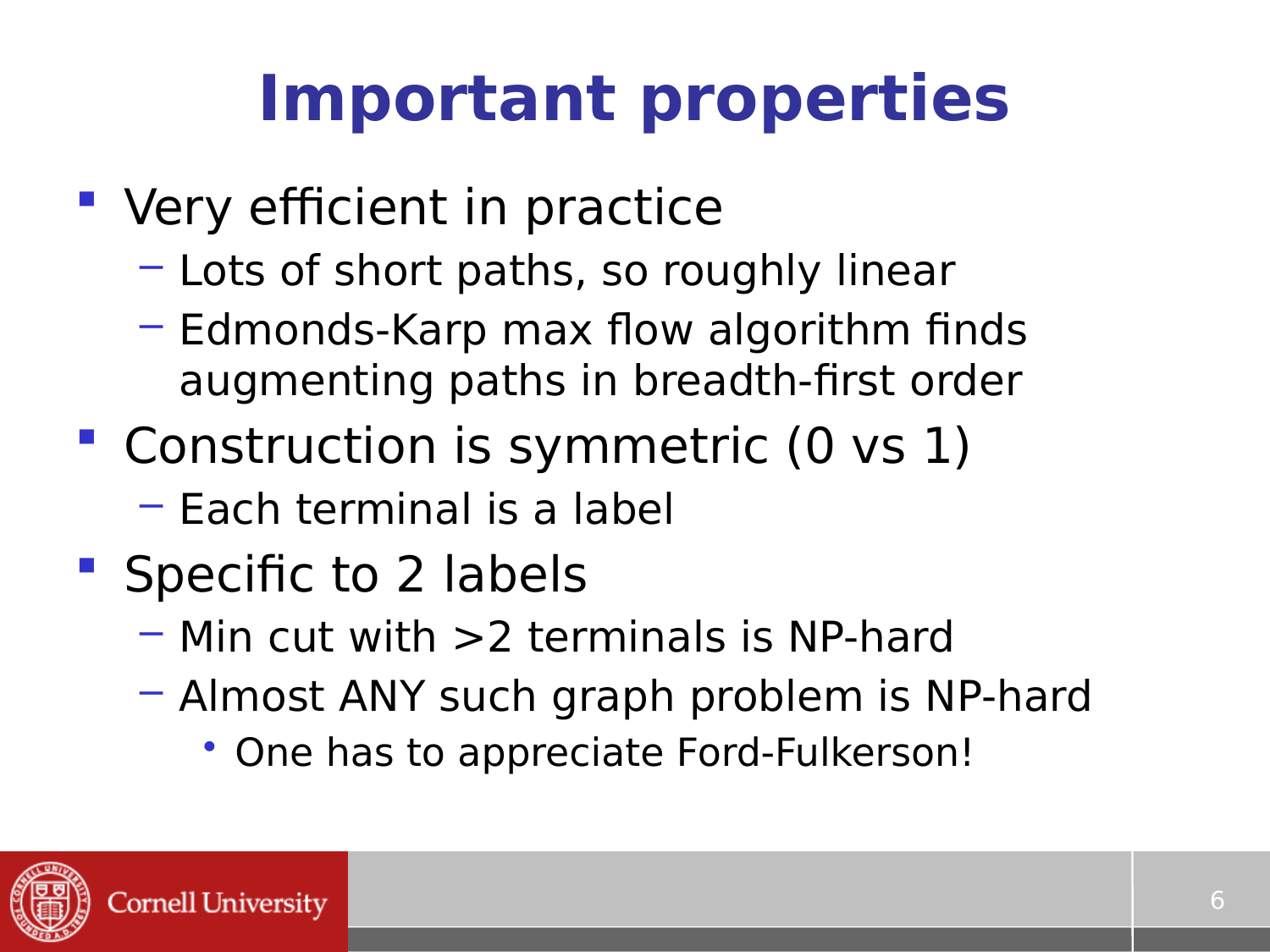

# Important properties
Very efficient in practice
Lots of short paths, so roughly linear
Edmonds-Karp max flow algorithm finds augmenting paths in breadth-first order
Construction is symmetric (0 vs 1)
Each terminal is a label
Specific to 2 labels
Min cut with >2 terminals is NP-hard
Almost ANY such graph problem is NP-hard
One has to appreciate Ford-Fulkerson!
6